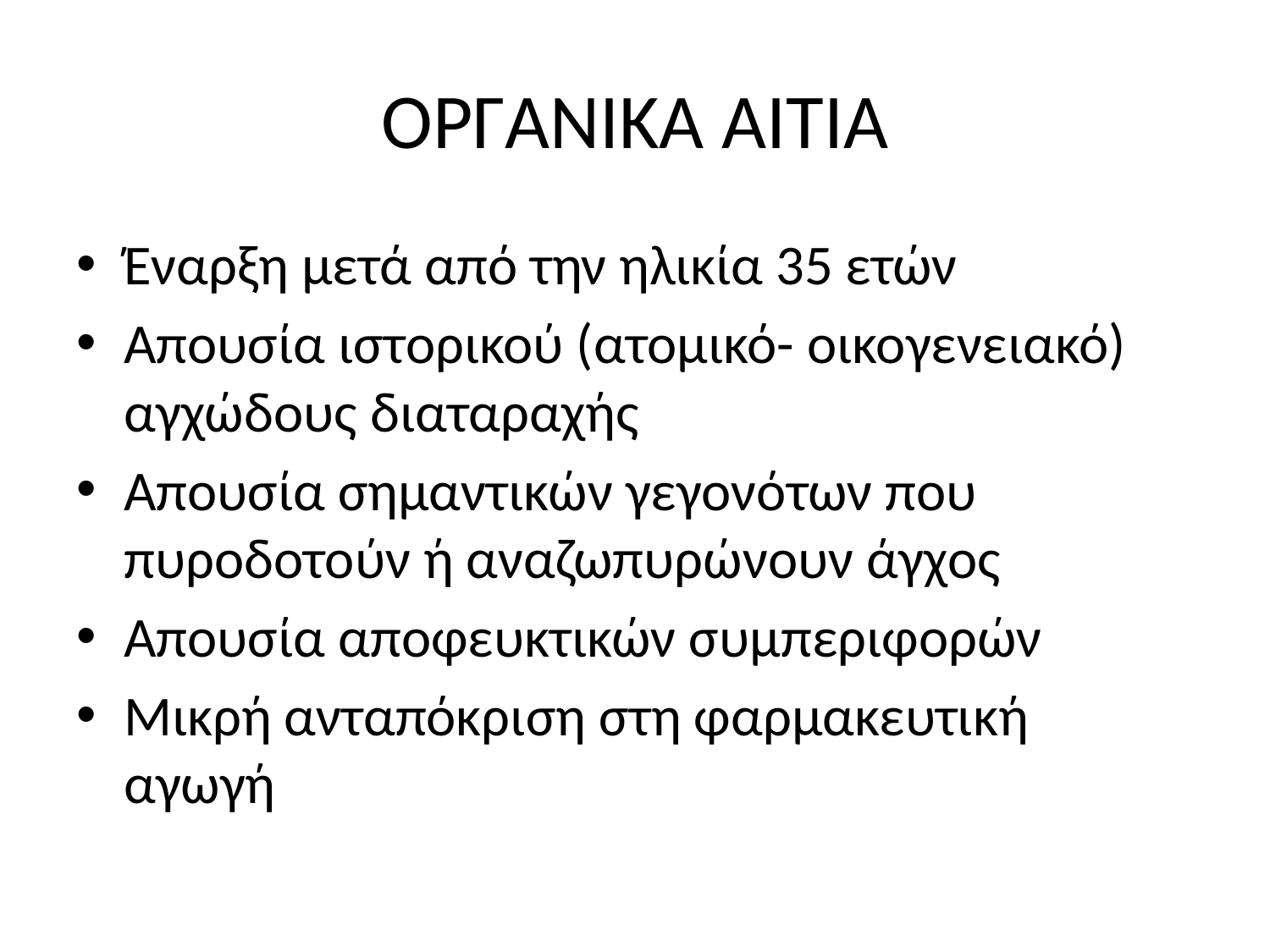

# ΟΡΓΑΝΙΚΑ ΑΙΤΙΑ
Έναρξη μετά από την ηλικία 35 ετών
Απουσία ιστορικού (ατομικό- οικογενειακό) αγχώδους διαταραχής
Απουσία σημαντικών γεγονότων που πυροδοτούν ή αναζωπυρώνουν άγχος
Απουσία αποφευκτικών συμπεριφορών
Μικρή ανταπόκριση στη φαρμακευτική αγωγή